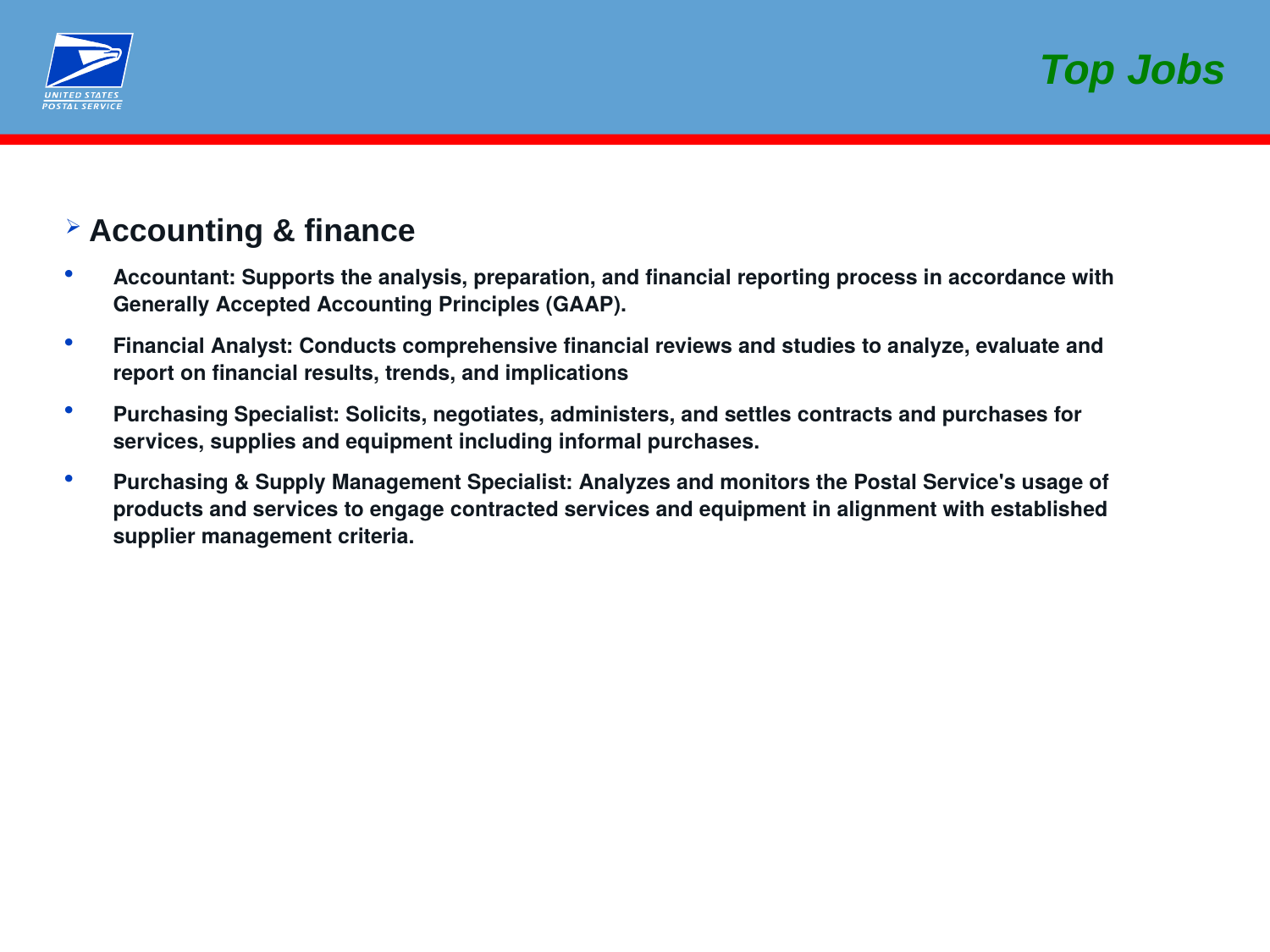

Top Jobs
Accounting & finance
Accountant: Supports the analysis, preparation, and financial reporting process in accordance with Generally Accepted Accounting Principles (GAAP).
Financial Analyst: Conducts comprehensive financial reviews and studies to analyze, evaluate and report on financial results, trends, and implications
Purchasing Specialist: Solicits, negotiates, administers, and settles contracts and purchases for services, supplies and equipment including informal purchases.
Purchasing & Supply Management Specialist: Analyzes and monitors the Postal Service's usage of products and services to engage contracted services and equipment in alignment with established supplier management criteria.